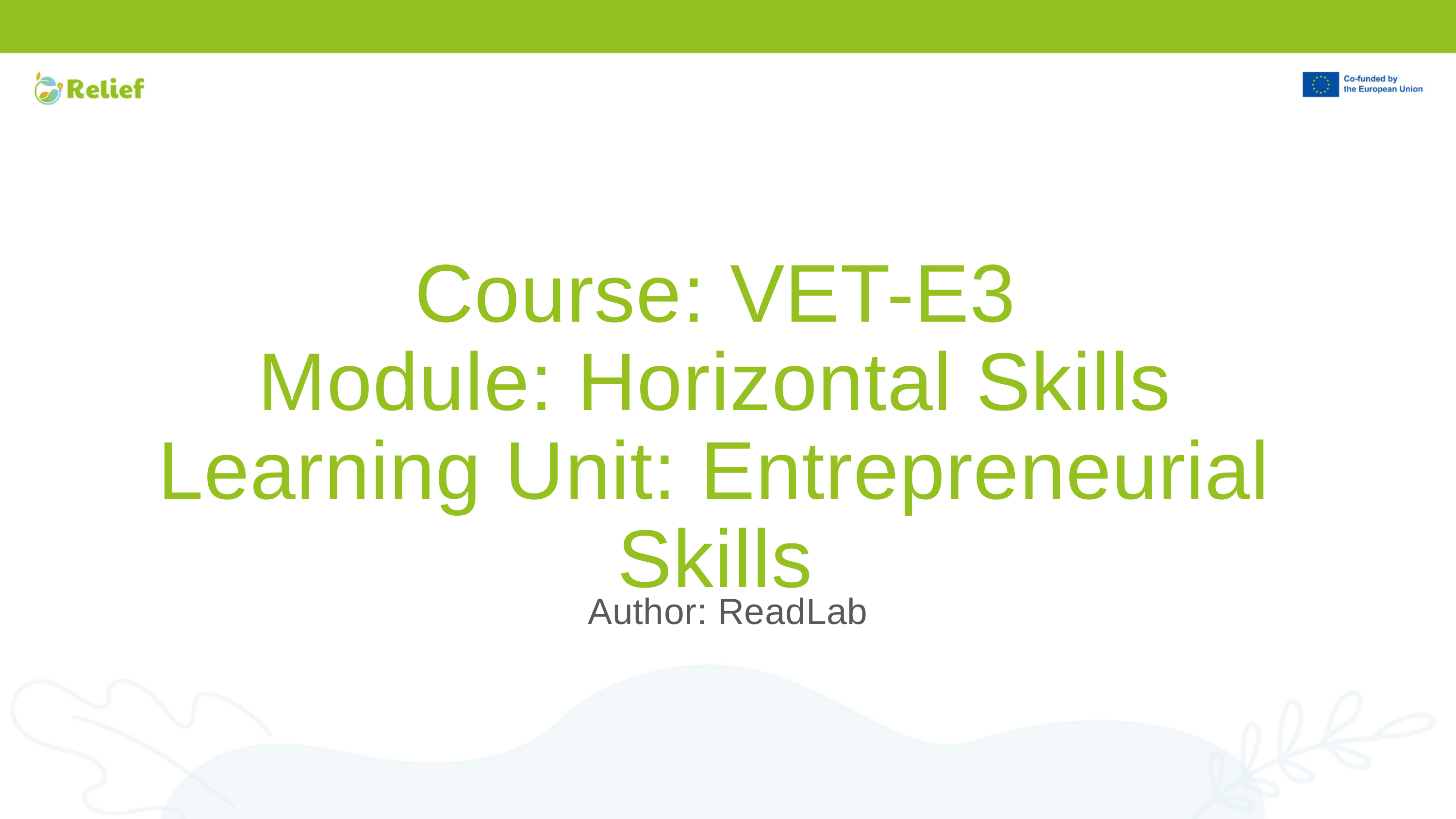

Course: VET-E3
Module: Horizontal Skills
Learning Unit: Entrepreneurial Skills
Author: ReadLab